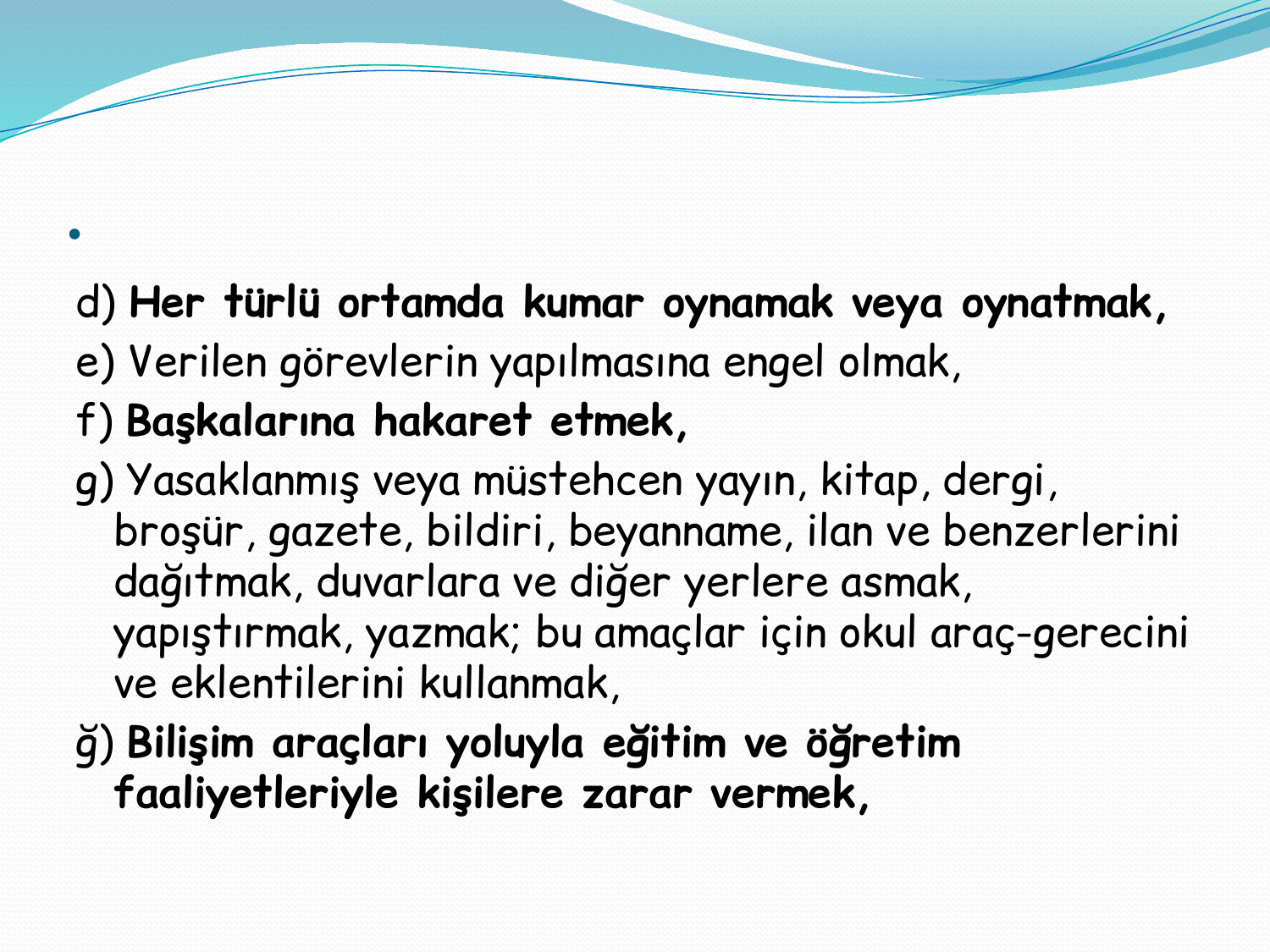

# .
d) Her türlü ortamda kumar oynamak veya oynatmak,
e) Verilen görevlerin yapılmasına engel olmak,
f) Başkalarına hakaret etmek,
g) Yasaklanmış veya müstehcen yayın, kitap, dergi, broşür, gazete, bildiri, beyanname, ilan ve benzerlerini dağıtmak, duvarlara ve diğer yerlere asmak, yapıştırmak, yazmak; bu amaçlar için okul araç-gerecini ve eklentilerini kullanmak,
ğ) Bilişim araçları yoluyla eğitim ve öğretim faaliyetleriyle kişilere zarar vermek,